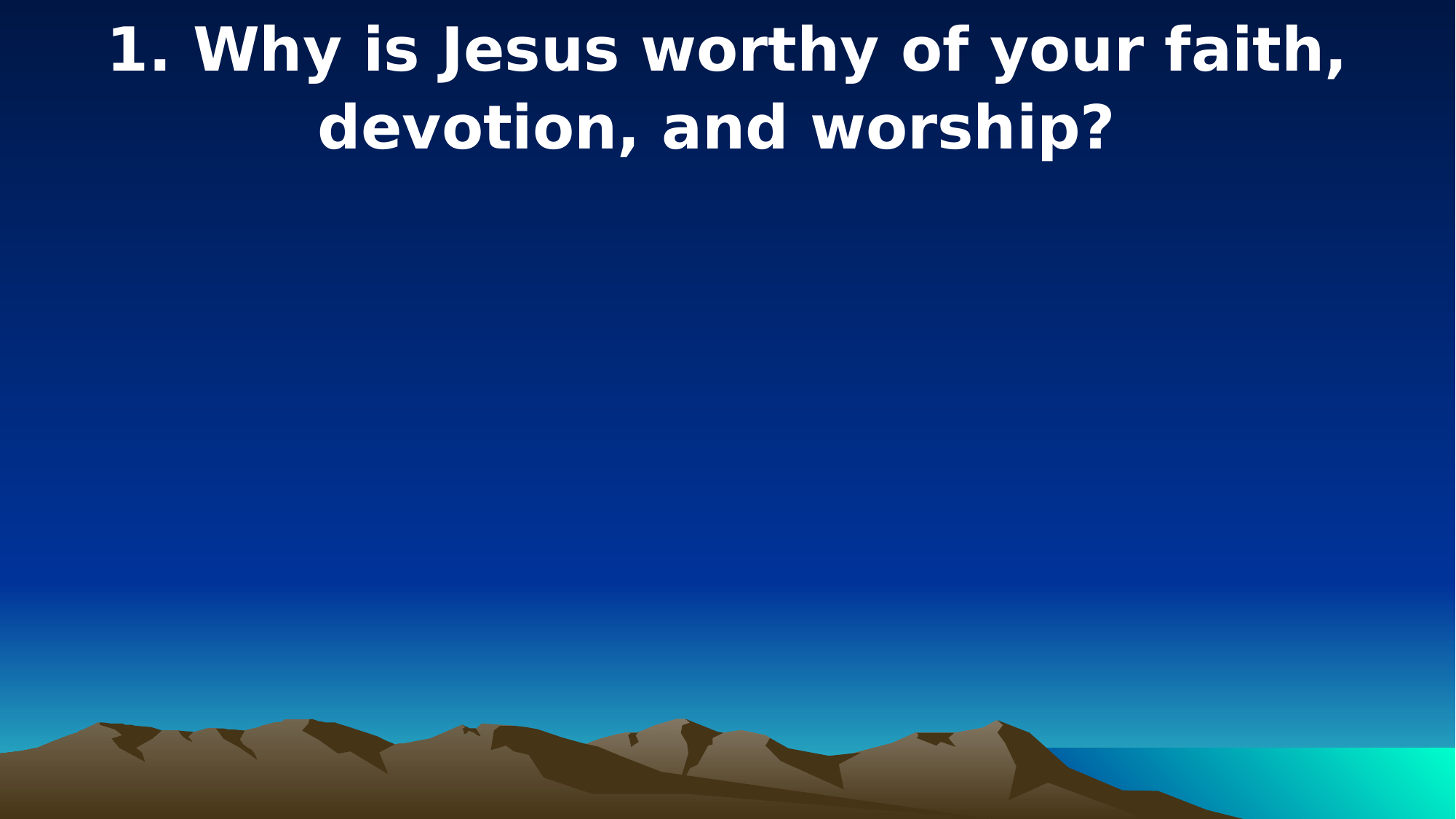

1. Why is Jesus worthy of your faith, devotion, and worship?